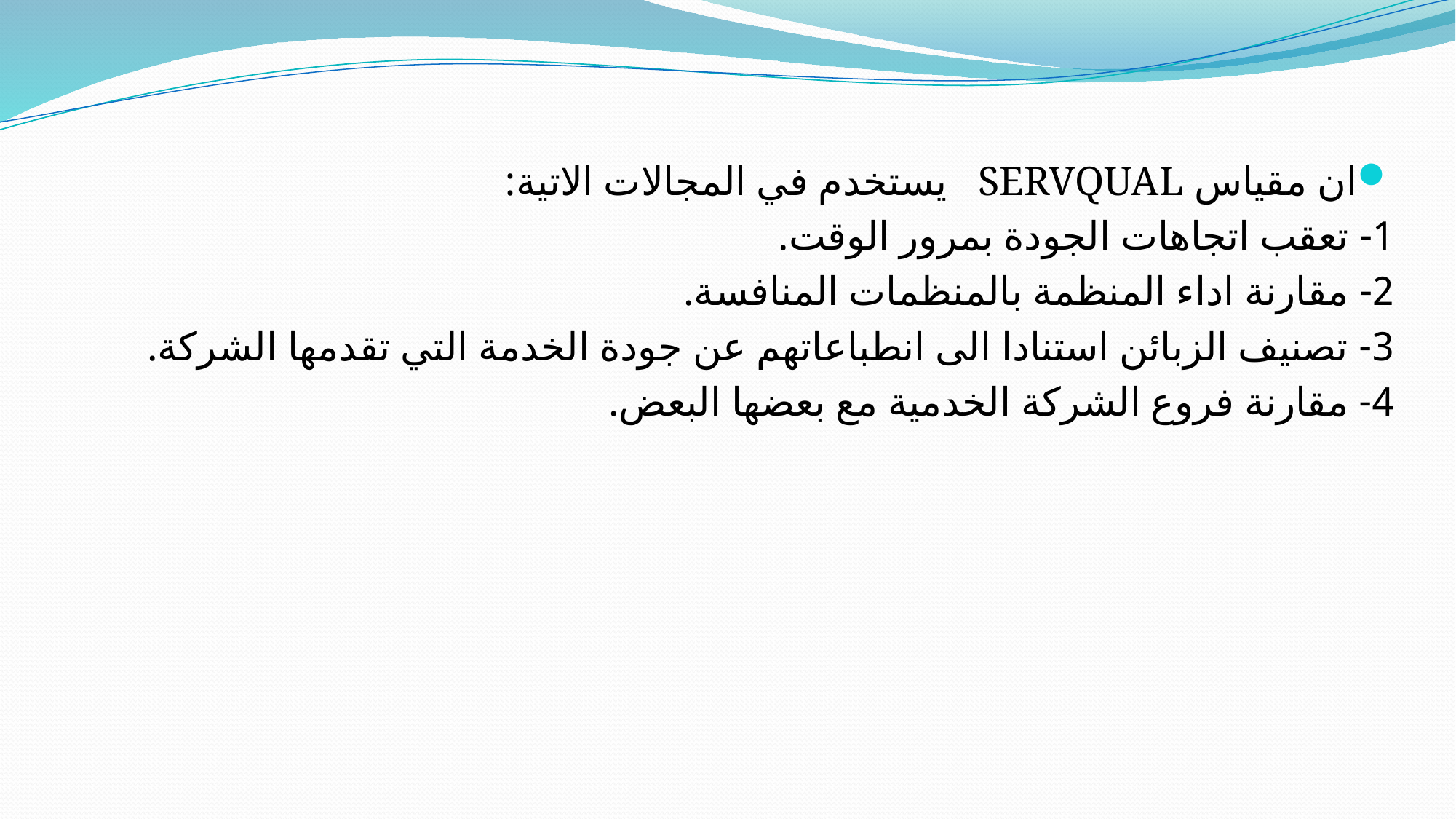

ان مقياس SERVQUAL   يستخدم في المجالات الاتية:
1- تعقب اتجاهات الجودة بمرور الوقت.
2- مقارنة اداء المنظمة بالمنظمات المنافسة.
3- تصنيف الزبائن استنادا الى انطباعاتهم عن جودة الخدمة التي تقدمها الشركة.
4- مقارنة فروع الشركة الخدمية مع بعضها البعض.